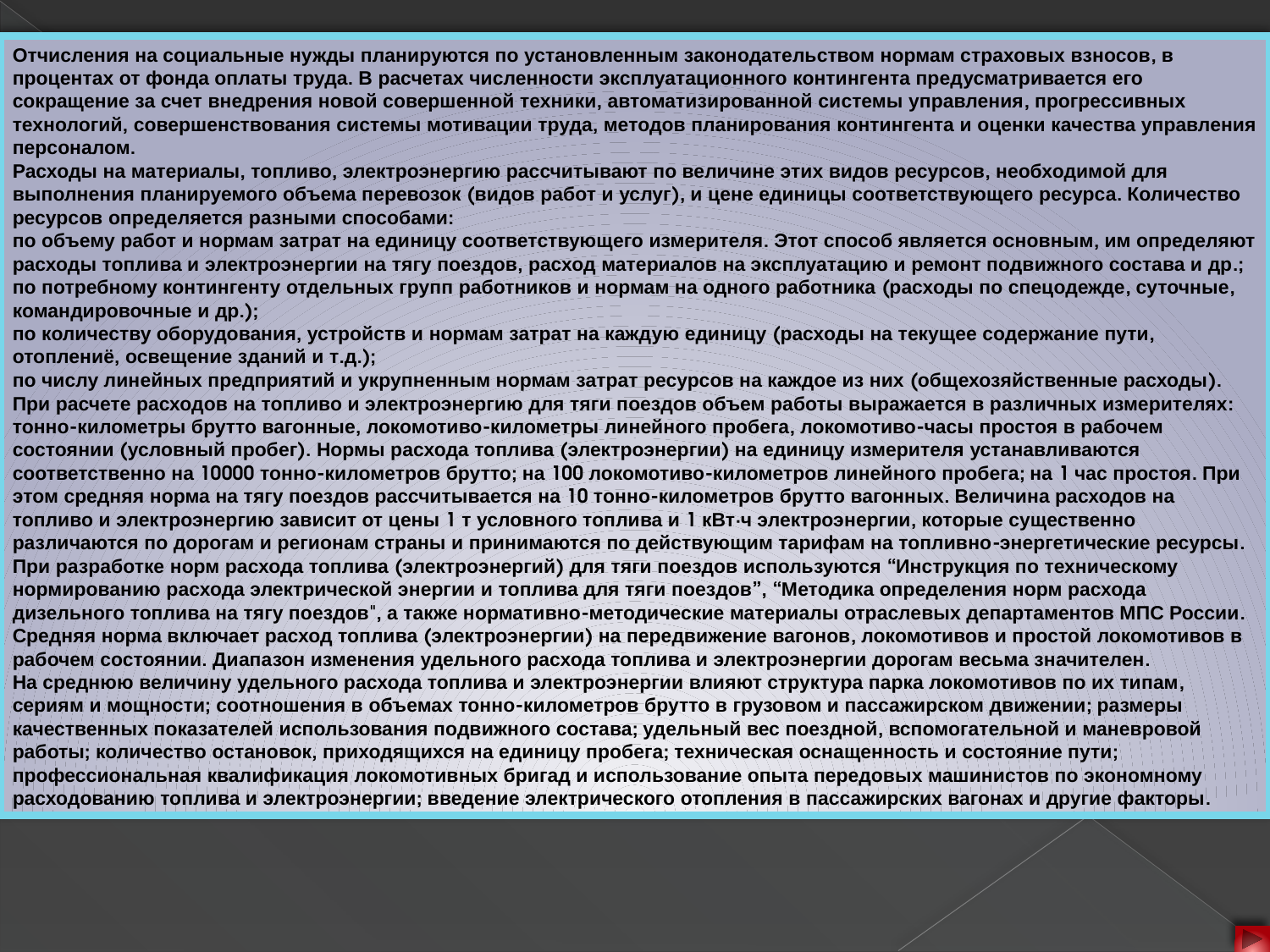

Отчисления на социальные нужды планируются по установленным законодательством нормам страховых взносов, в процентах от фонда оплаты труда. В расчетах численности эксплуатационного контингента предусматривается его сокращение за счет внедрения новой совершенной техники, автоматизированной системы управления, прогрессивных технологий, совершенствования системы мотивации труда, методов планирования контингента и оценки качества управления персоналом.
Расходы на материалы, топливо, электроэнергию рассчитывают по величине этих видов ресурсов, необходимой для выполнения планируемого объема перевозок (видов работ и услуг), и цене единицы соответствующего ресурса. Количество ресурсов определяется разными способами:
по объему работ и нормам затрат на единицу соответствующего измерителя. Этот способ является основным, им определяют расходы топлива и электроэнергии на тягу поездов, расход материалов на эксплуатацию и ремонт подвижного состава и др.;
по потребному контингенту отдельных групп работников и нормам на одного работника (расходы по спецодежде, суточные, командировочные и др.);
по количеству оборудования, устройств и нормам затрат на каждую единицу (расходы на текущее содержание пути, отоплениё, освещение зданий и т.д.);
по числу линейных предприятий и укрупненным нормам затрат ресурсов на каждое из них (общехозяйственные расходы).
При расчете расходов на топливо и электроэнергию для тяги поездов объем работы выражается в различных измерителях: тонно-километры брутто вагонные, локомотиво-километры линейного пробега, локомотиво-часы простоя в рабочем состоянии (условный пробег). Нормы расхода топлива (электроэнергии) на единицу измерителя устанавливаются соответственно на 10000 тонно-километров брутто; на 100 локомотиво-километров линейного пробега; на 1 час простоя. При этом средняя норма на тягу поездов рассчитывается на 10 тонно-километров брутто вагонных. Величина расходов на топливо и электроэнергию зависит от цены 1 т условного топлива и 1 кВт·ч электроэнергии, которые существенно различаются по дорогам и регионам страны и принимаются по действующим тарифам на топливно-энергетические ресурсы.
При разработке норм расхода топлива (электроэнергий) для тяги поездов используются “Инструкция по техническому нормированию расхода электрической энергии и топлива для тяги поездов”, “Методика определения норм расхода дизельного топлива на тягу поездов", а также нормативно-методические материалы отраслевых департаментов МПС России. Средняя норма включает расход топлива (электроэнергии) на передвижение вагонов, локомотивов и простой локомотивов в рабочем состоянии. Диапазон изменения удельного расхода топлива и электроэнергии дорогам весьма значителен.
На среднюю величину удельного расхода топлива и электроэнергии влияют структура парка локомотивов по их типам, сериям и мощности; соотношения в объемах тонно-километров брутто в грузовом и пассажирском движении; размеры качественных показателей использования подвижного состава; удельный вес поездной, вспомогательной и маневровой работы; количество остановок, приходящихся на единицу пробега; техническая оснащенность и состояние пути; профессиональная квалификация локомотивных бригад и использование опыта передовых машинистов по экономному расходованию топлива и электроэнергии; введение электрического отопления в пассажирских вагонах и другие факторы.